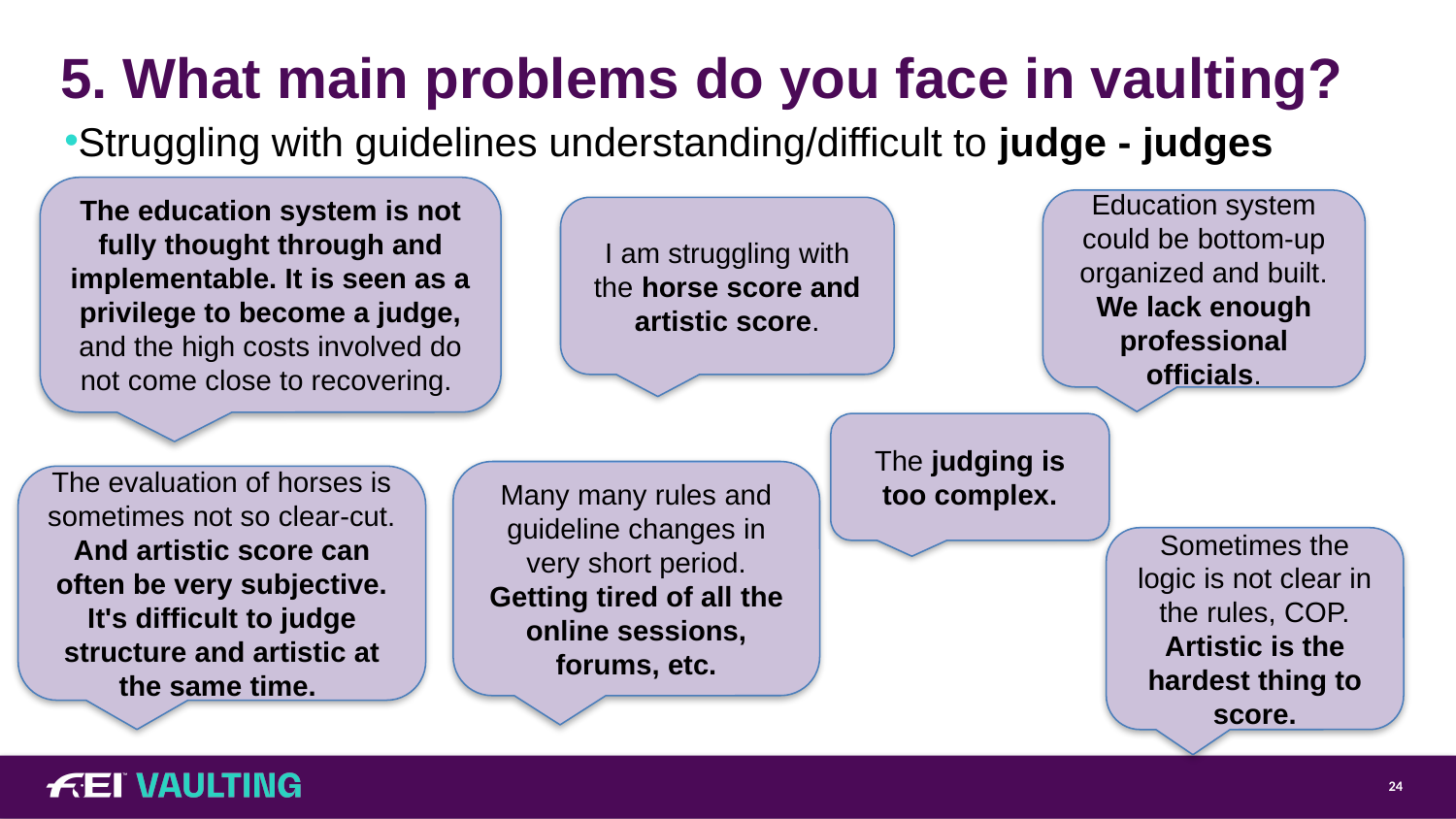

# 5. What main problems do you face in vaulting?
Struggling with guidelines understanding/difficult to judge - judges
The education system is not fully thought through and implementable. It is seen as a privilege to become a judge, and the high costs involved do not come close to recovering.
Education system could be bottom-up organized and built. We lack enough professional officials.
I am struggling with the horse score and artistic score.
The judging is too complex.
Many many rules and guideline changes in very short period. Getting tired of all the online sessions, forums, etc.
The evaluation of horses is sometimes not so clear-cut. And artistic score can often be very subjective. It's difficult to judge structure and artistic at the same time.
Sometimes the logic is not clear in the rules, COP. Artistic is the hardest thing to score.